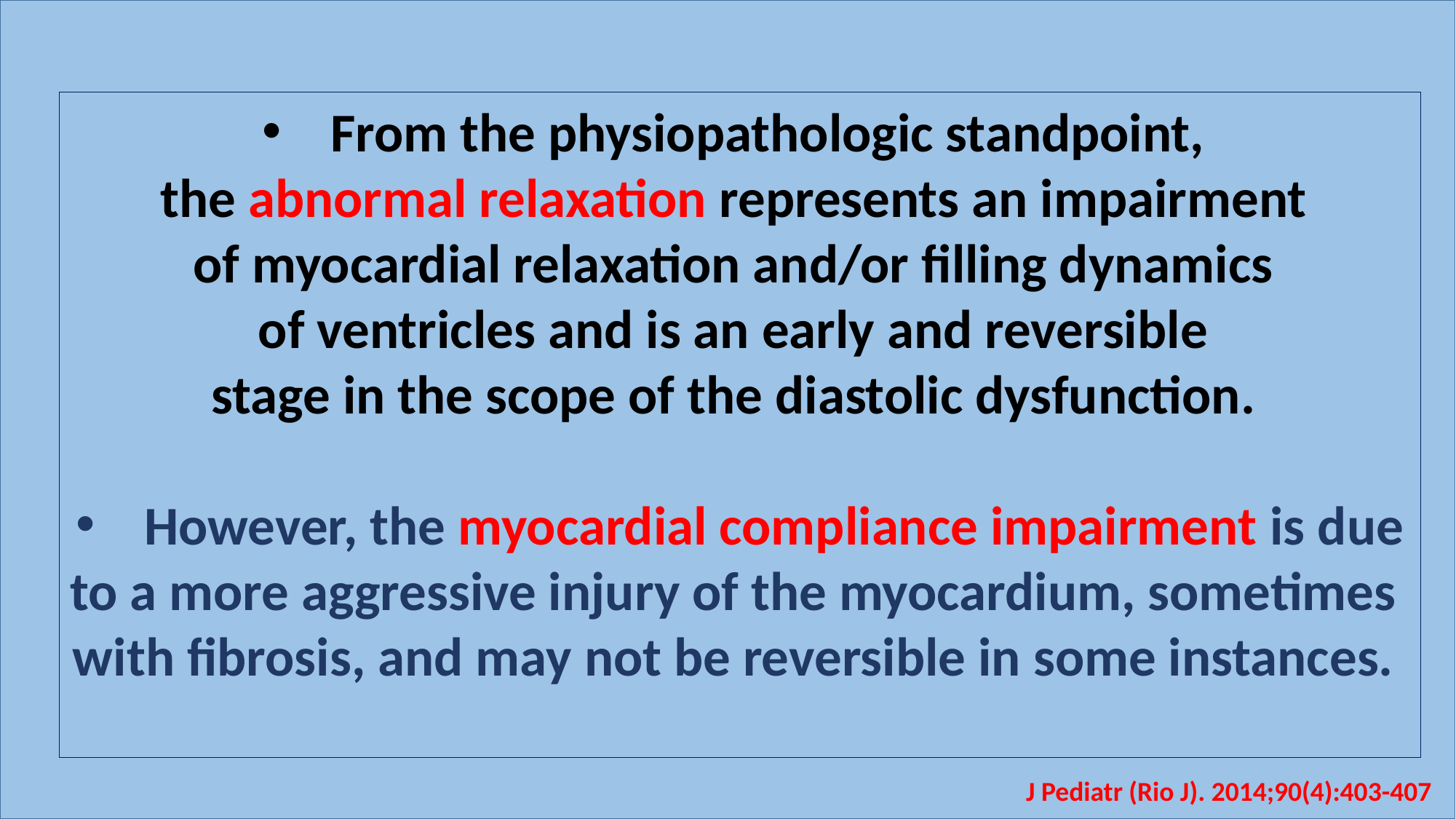

From the physiopathologic standpoint,
the abnormal relaxation represents an impairment
of myocardial relaxation and/or filling dynamics
of ventricles and is an early and reversible
stage in the scope of the diastolic dysfunction.

However, the myocardial compliance impairment is due
to a more aggressive injury of the myocardium, sometimes
with fibrosis, and may not be reversible in some instances.

J Pediatr (Rio J). 2014;90(4):403-407